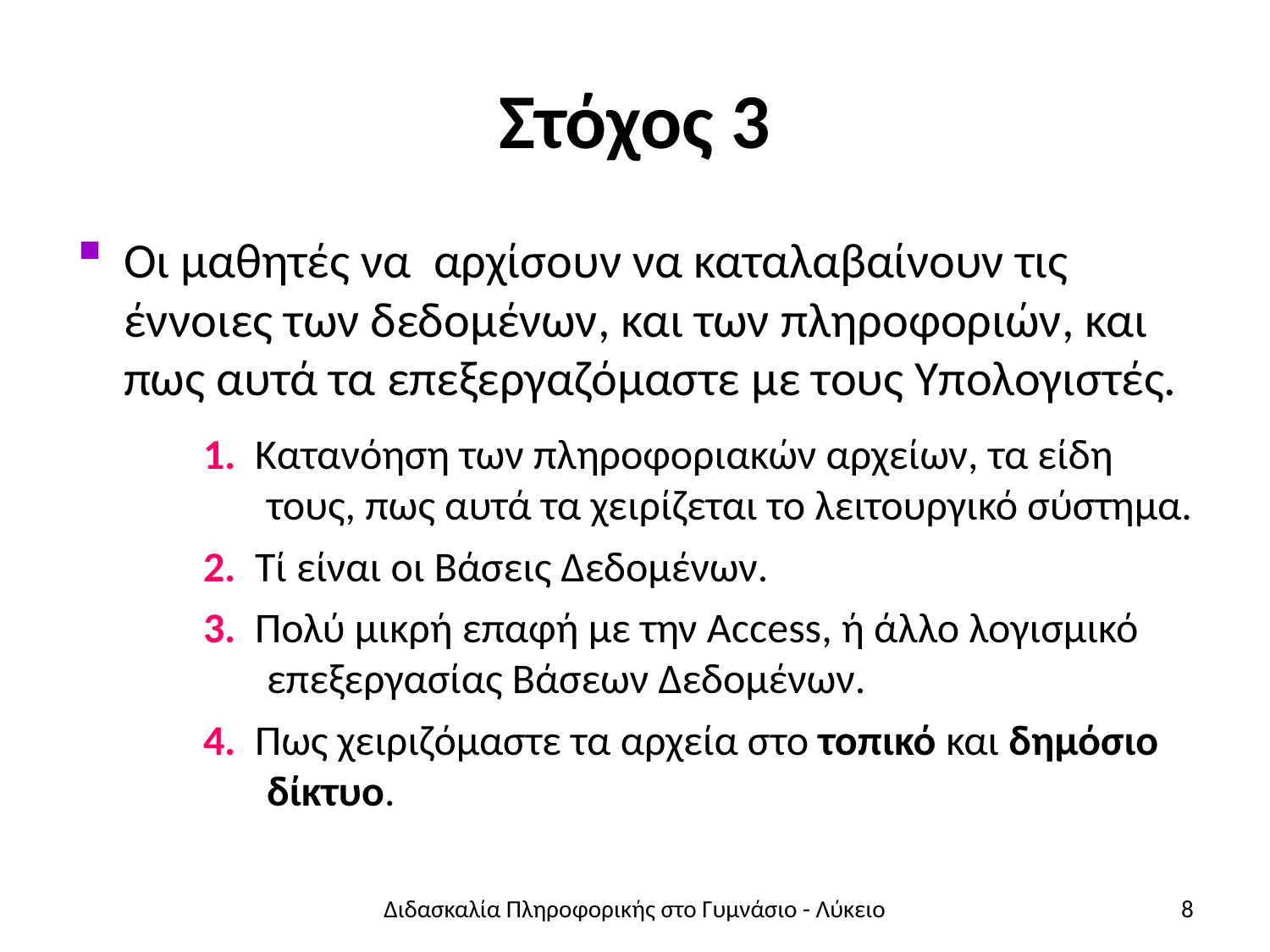

# Στόχος 3
Οι μαθητές να  αρχίσουν να καταλαβαίνουν τις έννοιες των δεδομένων, και των πληροφοριών, και πως αυτά τα επεξεργαζόμαστε με τους Υπολογιστές.
1.  Κατανόηση των πληροφοριακών αρχείων, τα είδη
τους, πως αυτά τα χειρίζεται το λειτουργικό σύστημα.
2.  Τί είναι οι Βάσεις Δεδομένων.
3.  Πολύ μικρή επαφή με την Access, ή άλλο λογισμικό
επεξεργασίας Βάσεων Δεδομένων.
4.  Πως χειριζόμαστε τα αρχεία στο τοπικό και δημόσιο
δίκτυο.
Διδασκαλία Πληροφορικής στο Γυμνάσιο - Λύκειο
8